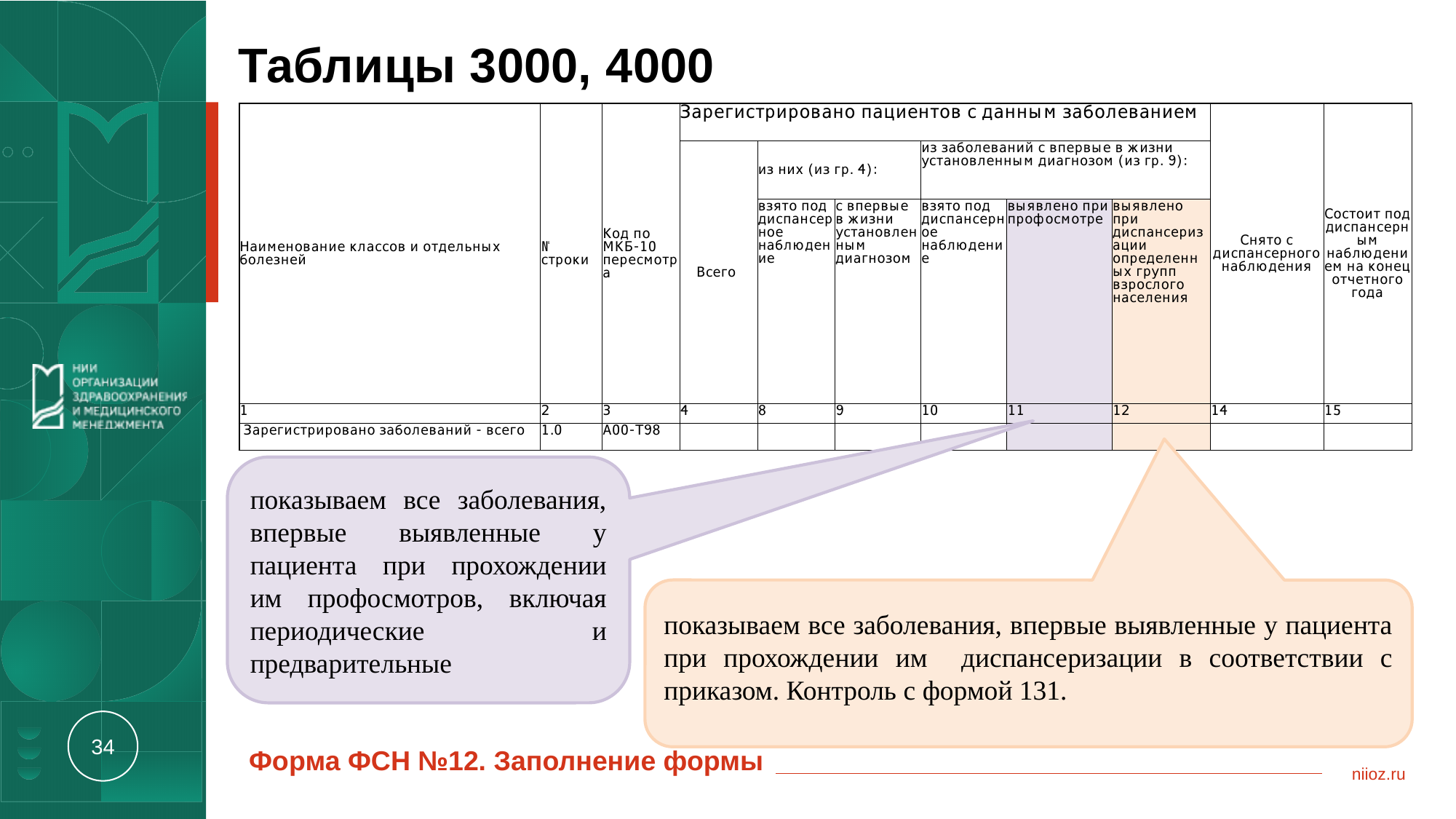

# Таблицы 3000, 4000
| Наименование классов и отдельных болезней | № строки | Код по МКБ-10 пересмотра | Зарегистрировано пациентов с данным заболеванием |  |  |  |  |  | Снято с диспансерного наблюдения | Состоит под диспансерным наблюдением на конец отчетного года |
| --- | --- | --- | --- | --- | --- | --- | --- | --- | --- | --- |
|  |  |  | Всего | из них (из гр. 4): |  | из заболеваний с впервые в жизни установленным диагнозом (из гр. 9): |  |  |  |  |
|  |  |  |  | взято под диспансерное наблюдение | с впервые в жизни установленным диагнозом | взято под диспансерное наблюдение | выявлено при профосмотре | выявлено при диспансеризации определенных групп взрослого населения |  |  |
| 1 | 2 | 3 | 4 | 8 | 9 | 10 | 11 | 12 | 14 | 15 |
| Зарегистрировано заболеваний - всего | 1.0 | А00-Т98 |  |  |  |  |  |  |  |  |
показываем все заболевания, впервые выявленные у пациента при прохождении им профосмотров, включая периодические и предварительные

показываем все заболевания, впервые выявленные у пациента при прохождении им  диспансеризации в соответствии с приказом. Контроль с формой 131.

Форма ФСН №12. Заполнение формы